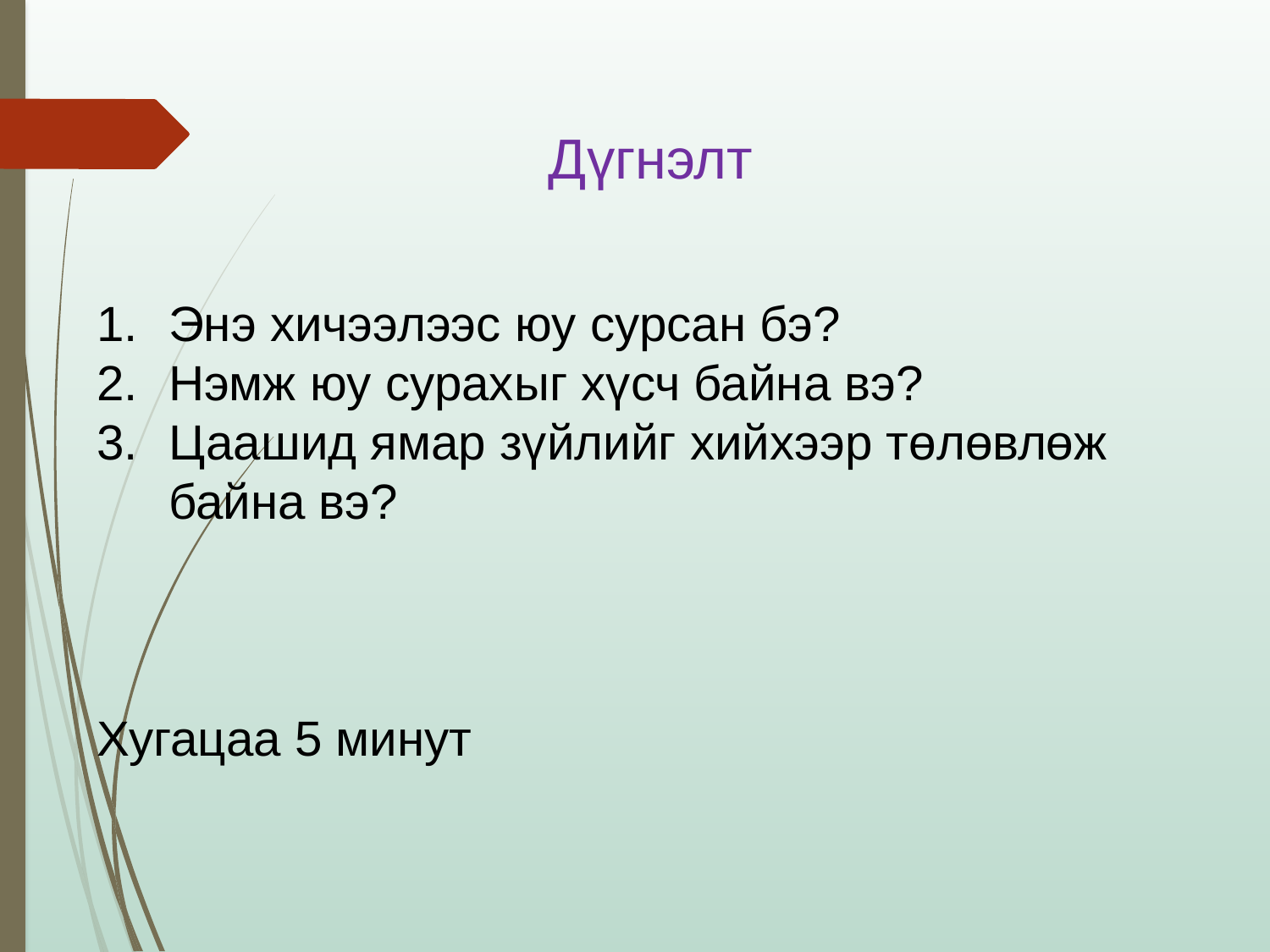

# Дүгнэлт
Энэ хичээлээс юу сурсан бэ?
Нэмж юу сурахыг хүсч байна вэ?
Цаашид ямар зүйлийг хийхээр төлөвлөж байна вэ?

Хугацаа 5 минут